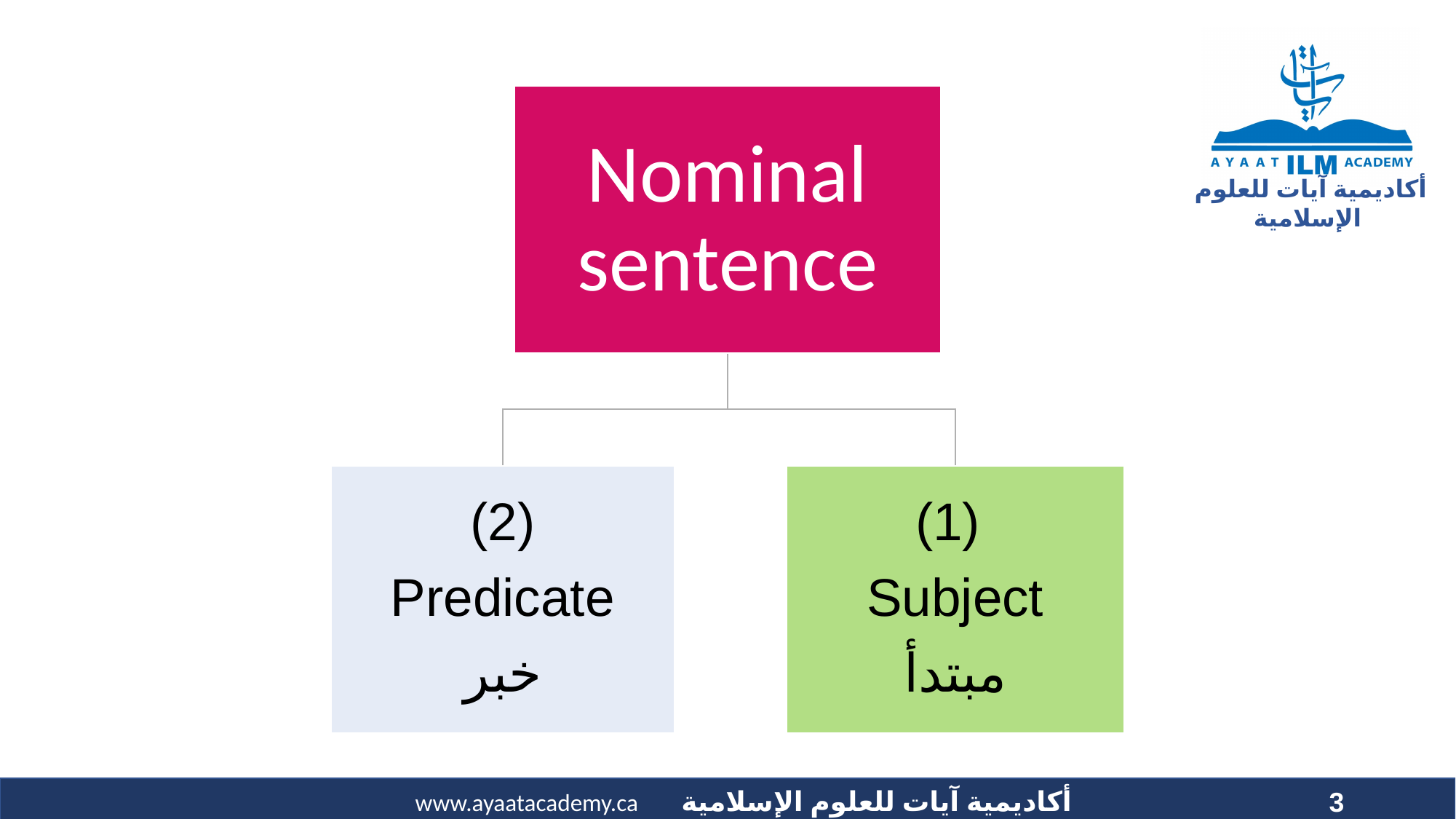

Nominal sentence
(1)
Subject
مبتدأ
(2)
Predicate
خبر
3